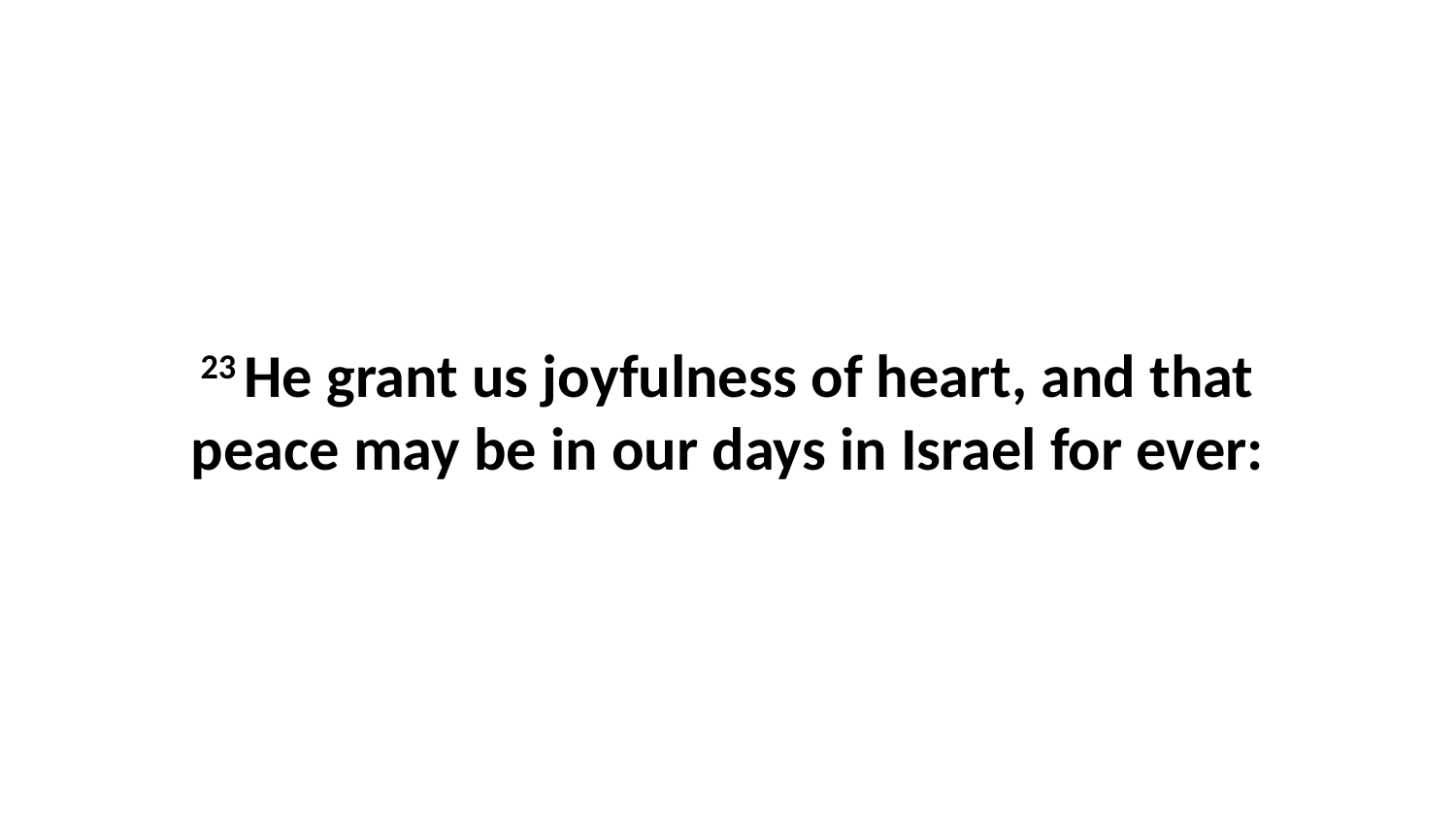

23 He grant us joyfulness of heart, and that peace may be in our days in Israel for ever: